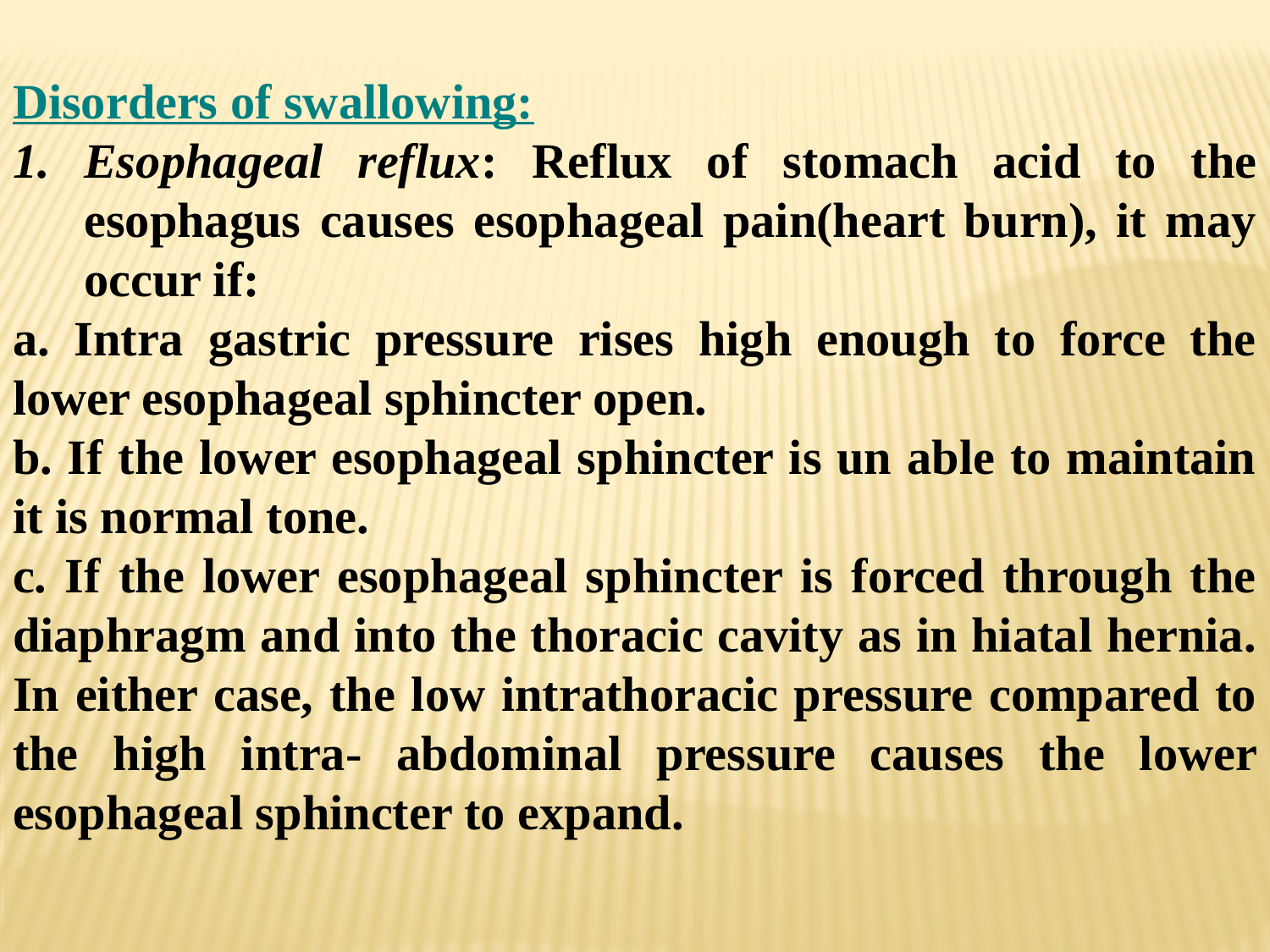

Disorders of swallowing:
Esophageal reflux: Reflux of stomach acid to the esophagus causes esophageal pain(heart burn), it may occur if:
a. Intra gastric pressure rises high enough to force the lower esophageal sphincter open.
b. If the lower esophageal sphincter is un able to maintain it is normal tone.
c. If the lower esophageal sphincter is forced through the diaphragm and into the thoracic cavity as in hiatal hernia. In either case, the low intrathoracic pressure compared to the high intra- abdominal pressure causes the lower esophageal sphincter to expand.